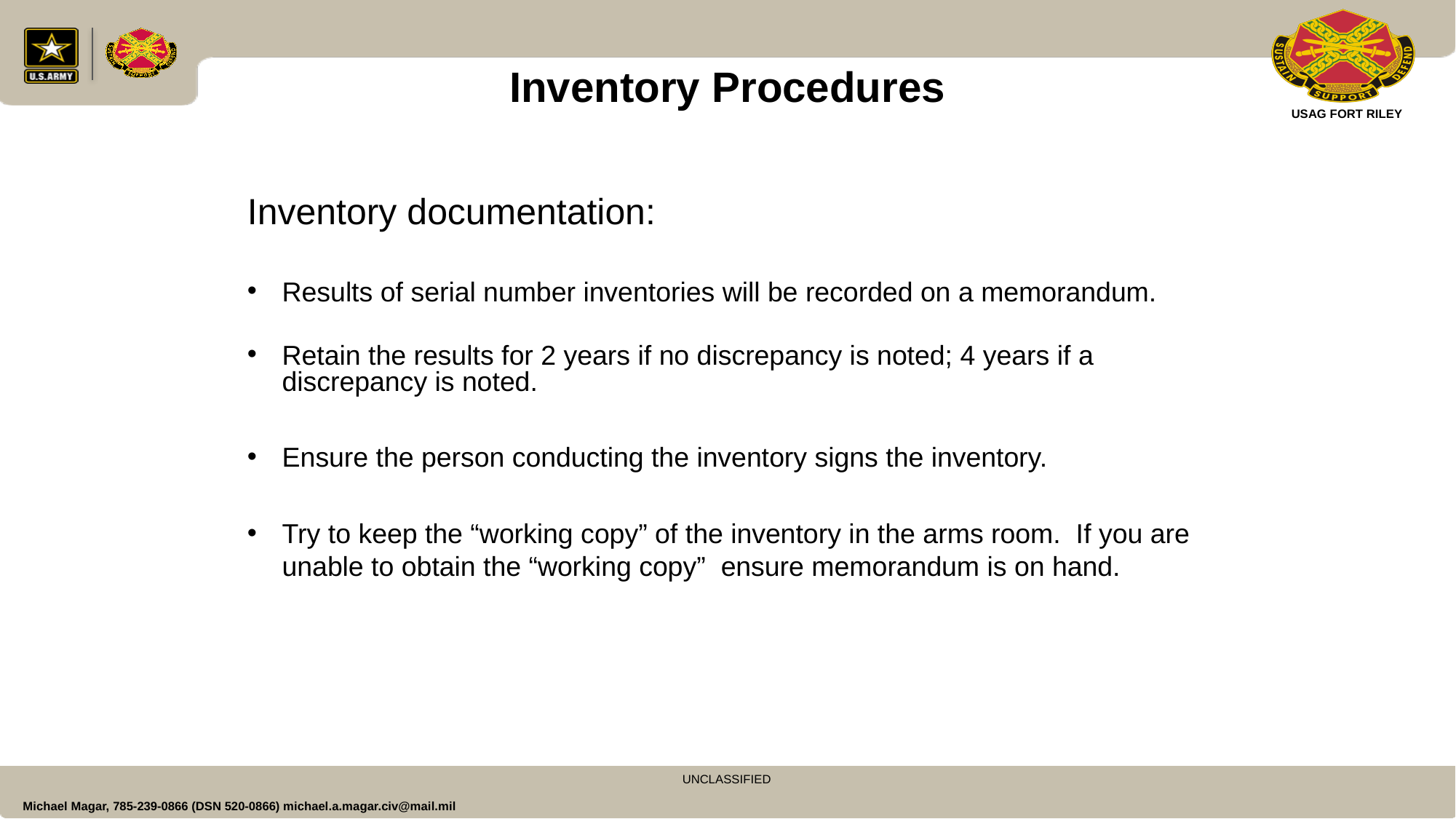

Inventory Procedures
Inventory documentation:
Results of serial number inventories will be recorded on a memorandum.

Retain the results for 2 years if no discrepancy is noted; 4 years if a discrepancy is noted.

Ensure the person conducting the inventory signs the inventory.

Try to keep the “working copy” of the inventory in the arms room.  If you are unable to obtain the “working copy”  ensure memorandum is on hand.